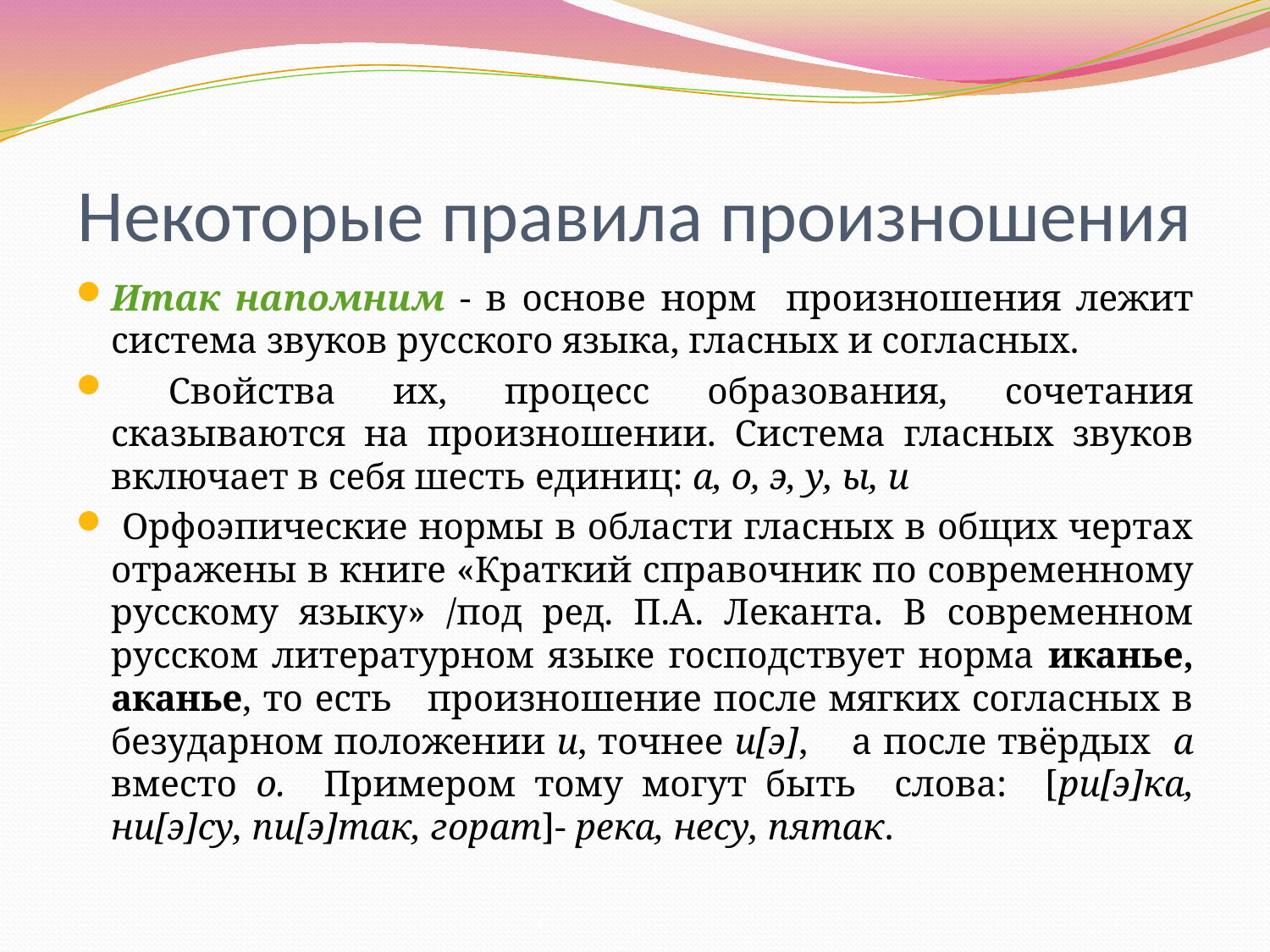

# Некоторые правила произношения
Итак напомним - в основе норм  произношения лежит система звуков русского языка, гласных и согласных.
 Свойства их, процесс образования, сочетания сказываются на произношении. Система гласных звуков включает в себя шесть единиц: а, о, э, у, ы, и
 Орфоэпические нормы в области гласных в общих чертах отражены в книге «Краткий справочник по современному русскому языку» /под ред. П.А. Леканта. В современном русском литературном языке господствует норма иканье, аканье, то есть   произношение после мягких согласных в безударном положении и, точнее и[э],    а после твёрдых  а вместо о.  Примером тому могут быть  слова:  [ри[э]ка, ни[э]су, пи[э]так, горат]- река, несу, пятак.